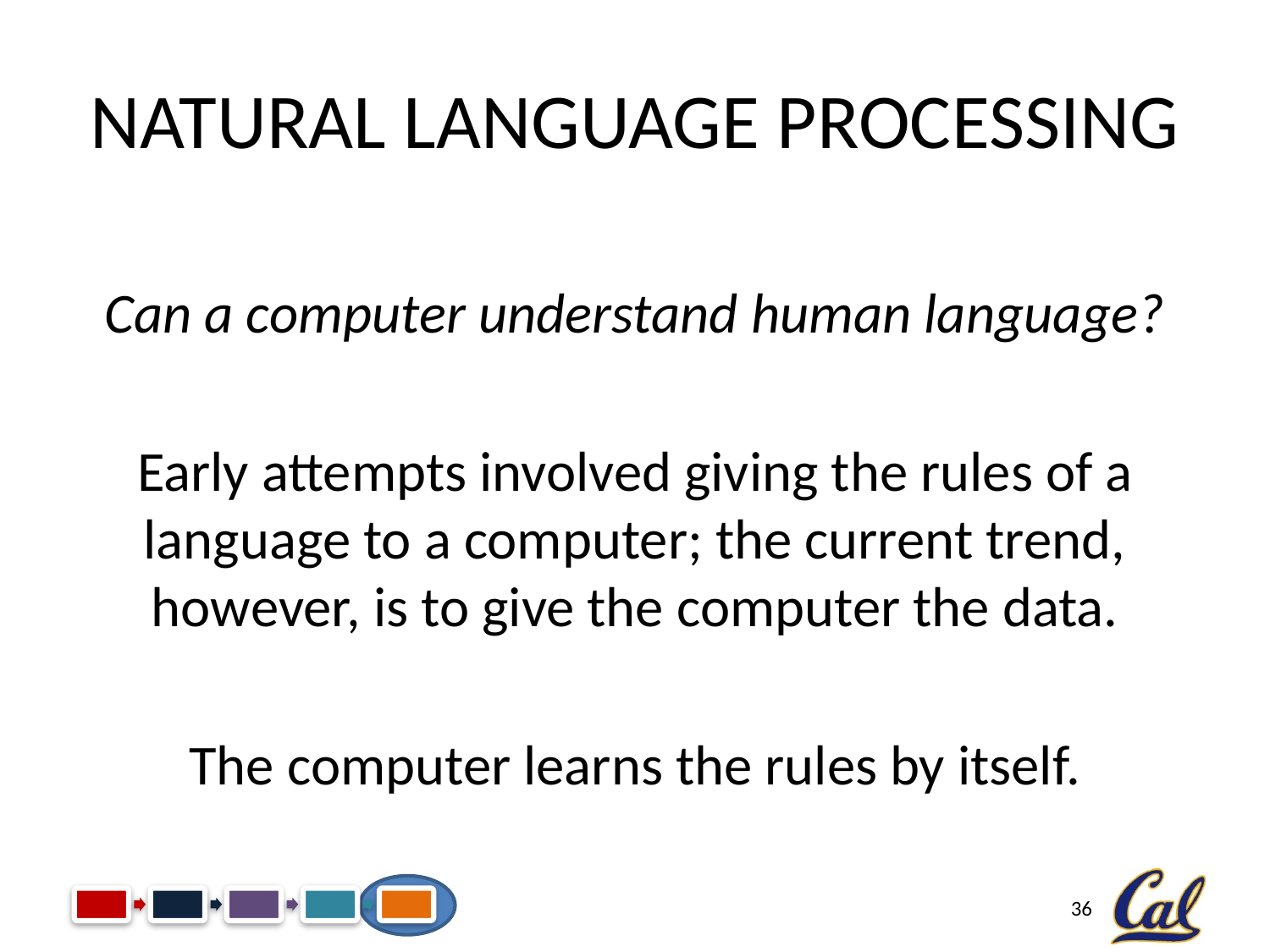

# Natural Language Processing
Can a computer understand human language?

Early attempts involved giving the rules of a language to a computer; the current trend, however, is to give the computer the data.

The computer learns the rules by itself.